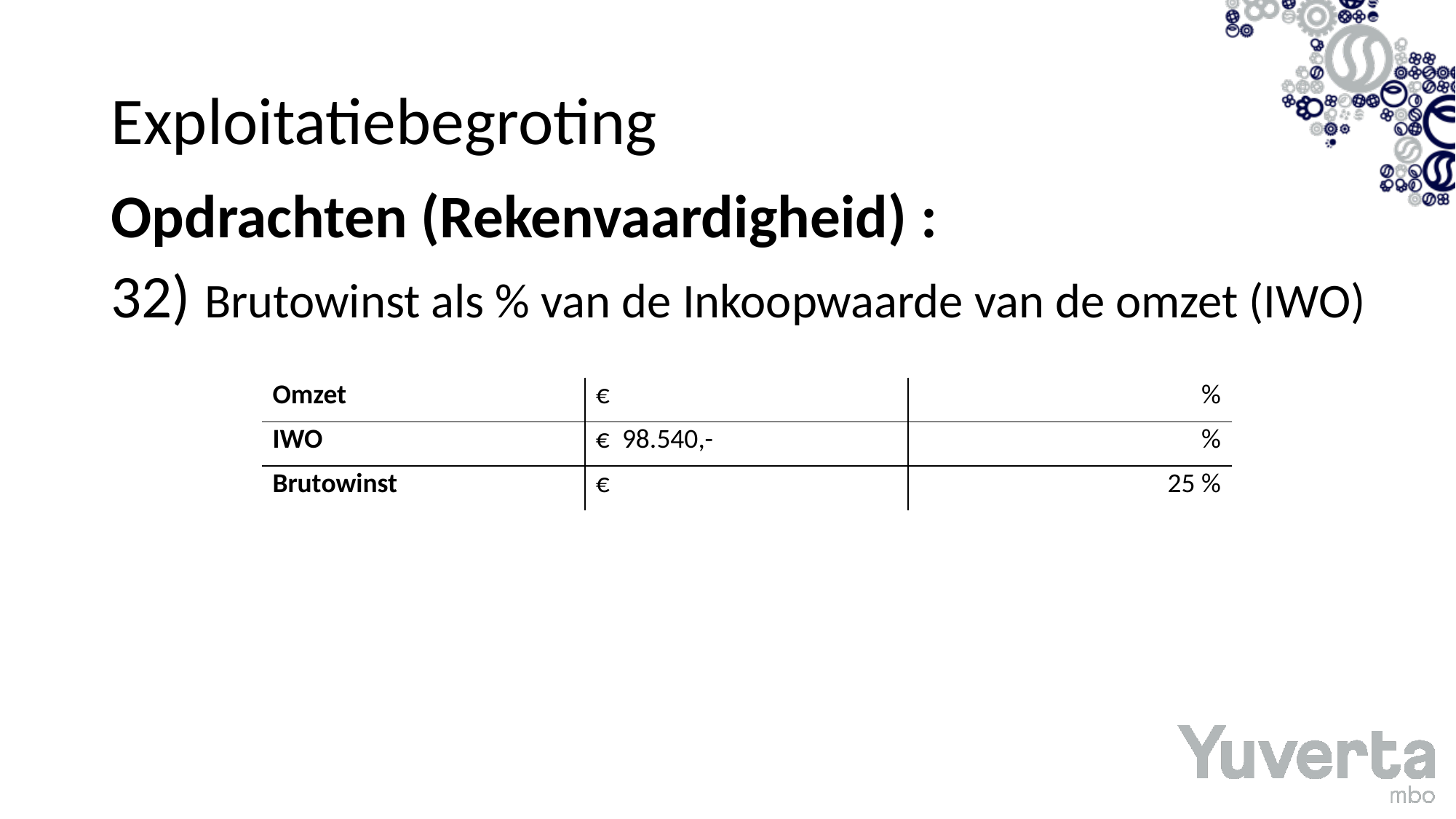

# Exploitatiebegroting
Opdrachten (Rekenvaardigheid) :
32) Brutowinst als % van de Inkoopwaarde van de omzet (IWO)

| Omzet | € | % |
| --- | --- | --- |
| IWO | € 98.540,- | % |
| Brutowinst | € | 25 % |